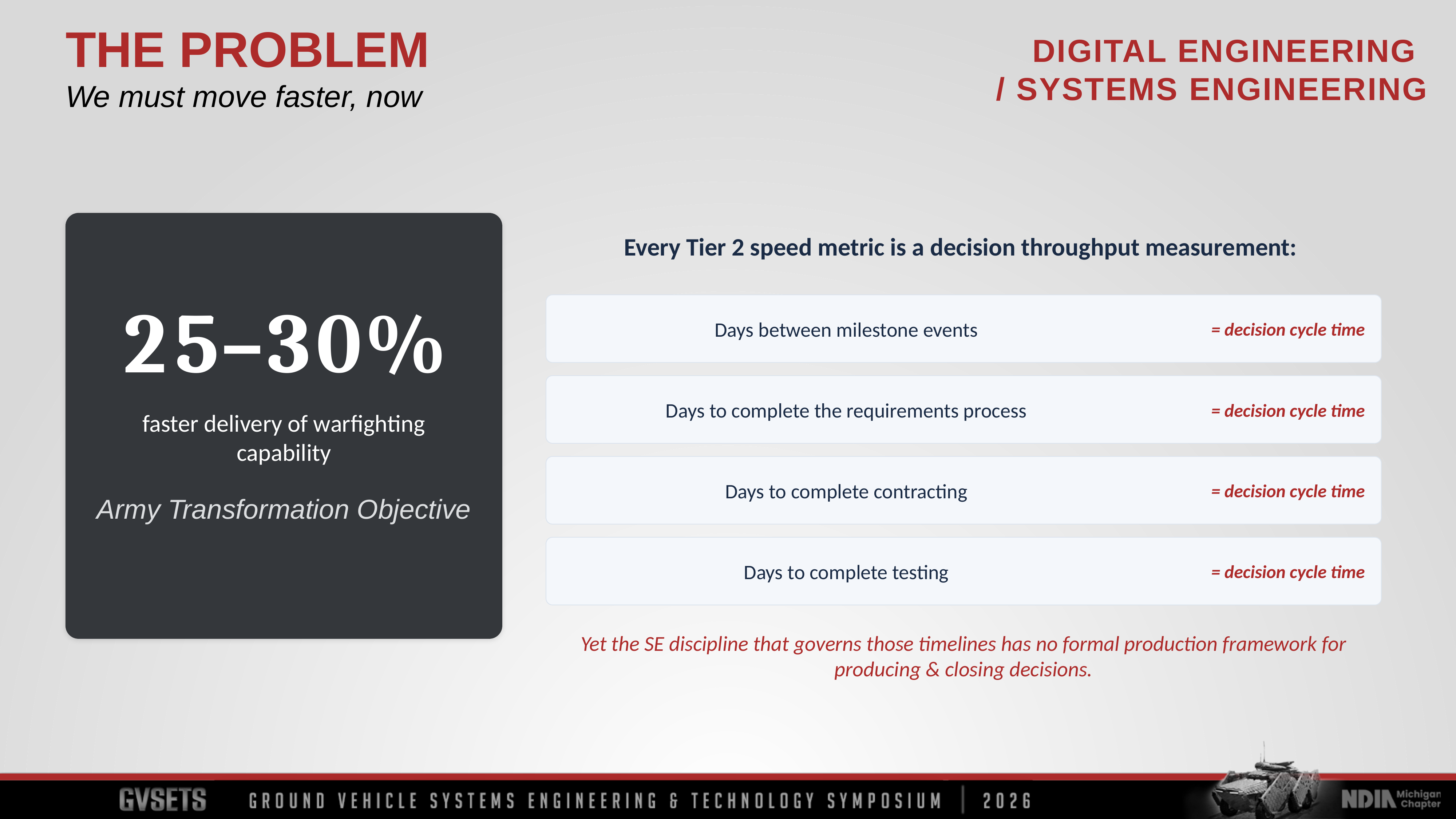

THE PROBLEM
We must move faster, now

Every Tier 2 speed metric is a decision throughput measurement:
25–30%

Days between milestone events
= decision cycle time

Days to complete the requirements process
= decision cycle time
faster delivery of warfighting capability

Days to complete contracting
= decision cycle time
Army Transformation Objective

Days to complete testing
= decision cycle time
Yet the SE discipline that governs those timelines has no formal production framework for producing & closing decisions.